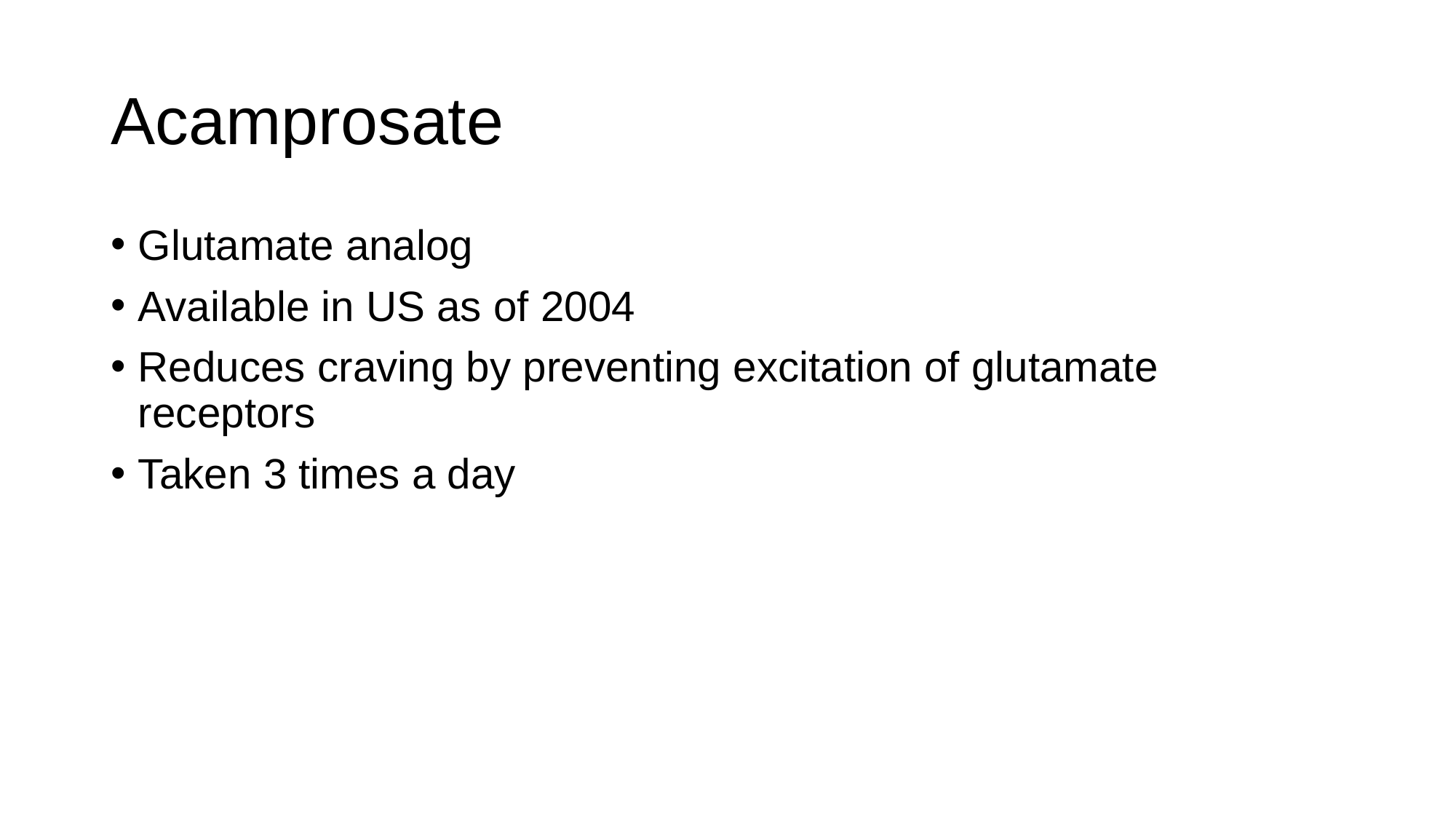

# Acamprosate
Glutamate analog
Available in US as of 2004
Reduces craving by preventing excitation of glutamate receptors
Taken 3 times a day